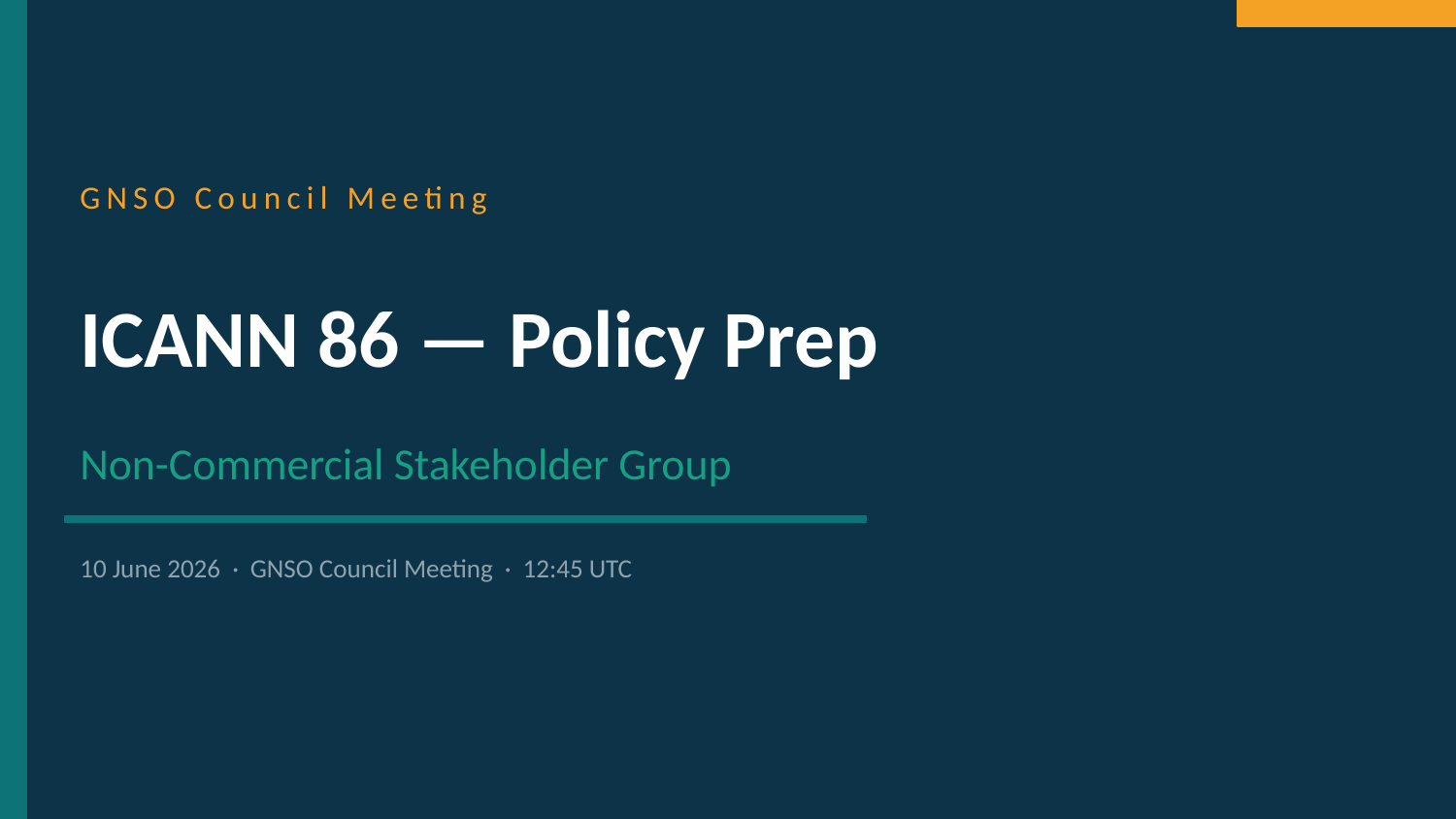

GNSO Council Meeting
ICANN 86 — Policy Prep
Non-Commercial Stakeholder Group

10 June 2026  ·  GNSO Council Meeting  ·  12:45 UTC